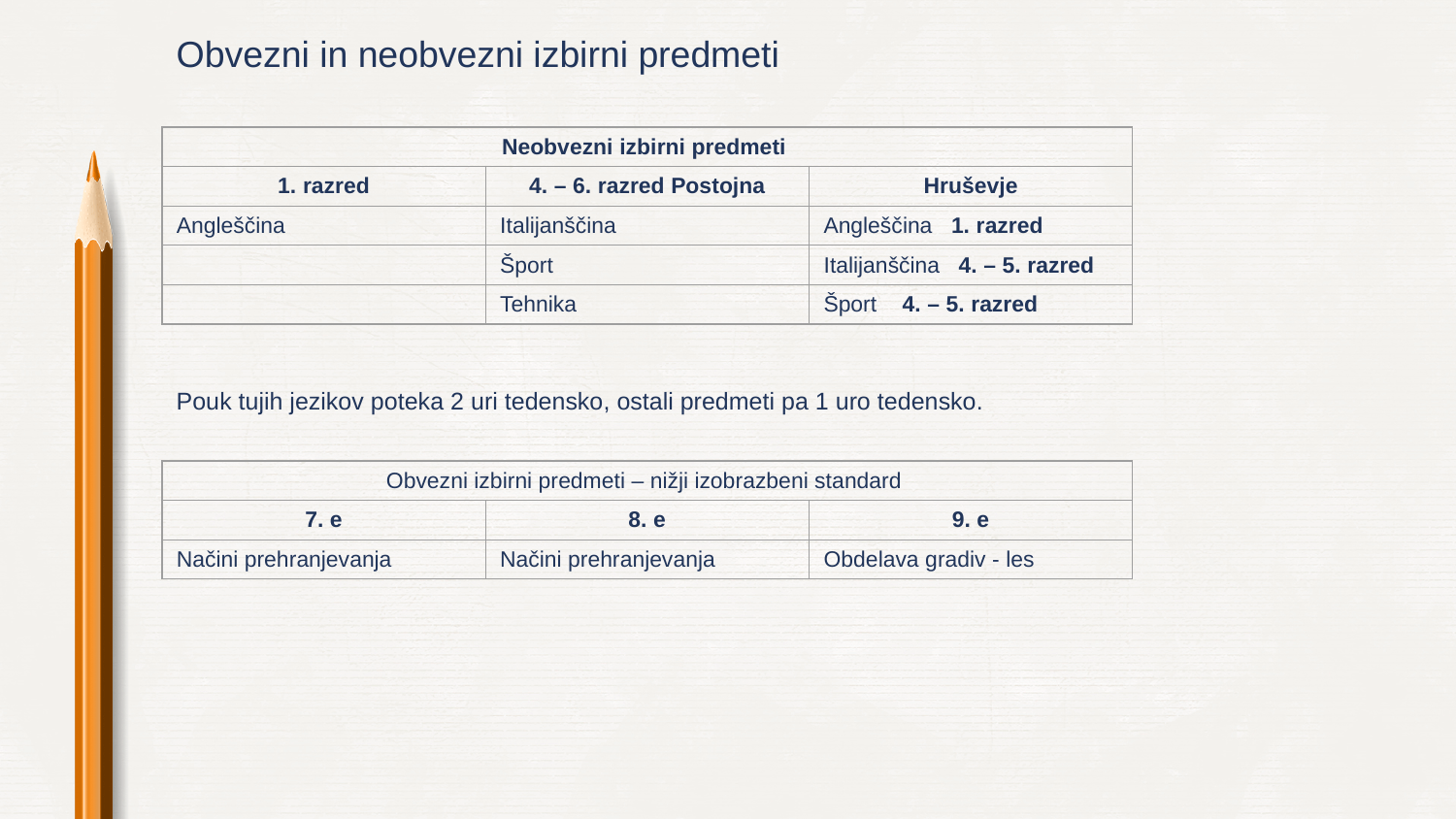

Obvezni in neobvezni izbirni predmeti
| Neobvezni izbirni predmeti |  |  |
| --- | --- | --- |
| 1. razred | 4. – 6. razred Postojna | Hruševje |
| Angleščina | Italijanščina | Angleščina 1. razred |
|  | Šport | Italijanščina 4. – 5. razred |
|  | Tehnika | Šport 4. – 5. razred |
Pouk tujih jezikov poteka 2 uri tedensko, ostali predmeti pa 1 uro tedensko.
| Obvezni izbirni predmeti – nižji izobrazbeni standard |  |  |
| --- | --- | --- |
| 7. e | 8. e | 9. e |
| Načini prehranjevanja | Načini prehranjevanja | Obdelava gradiv - les |